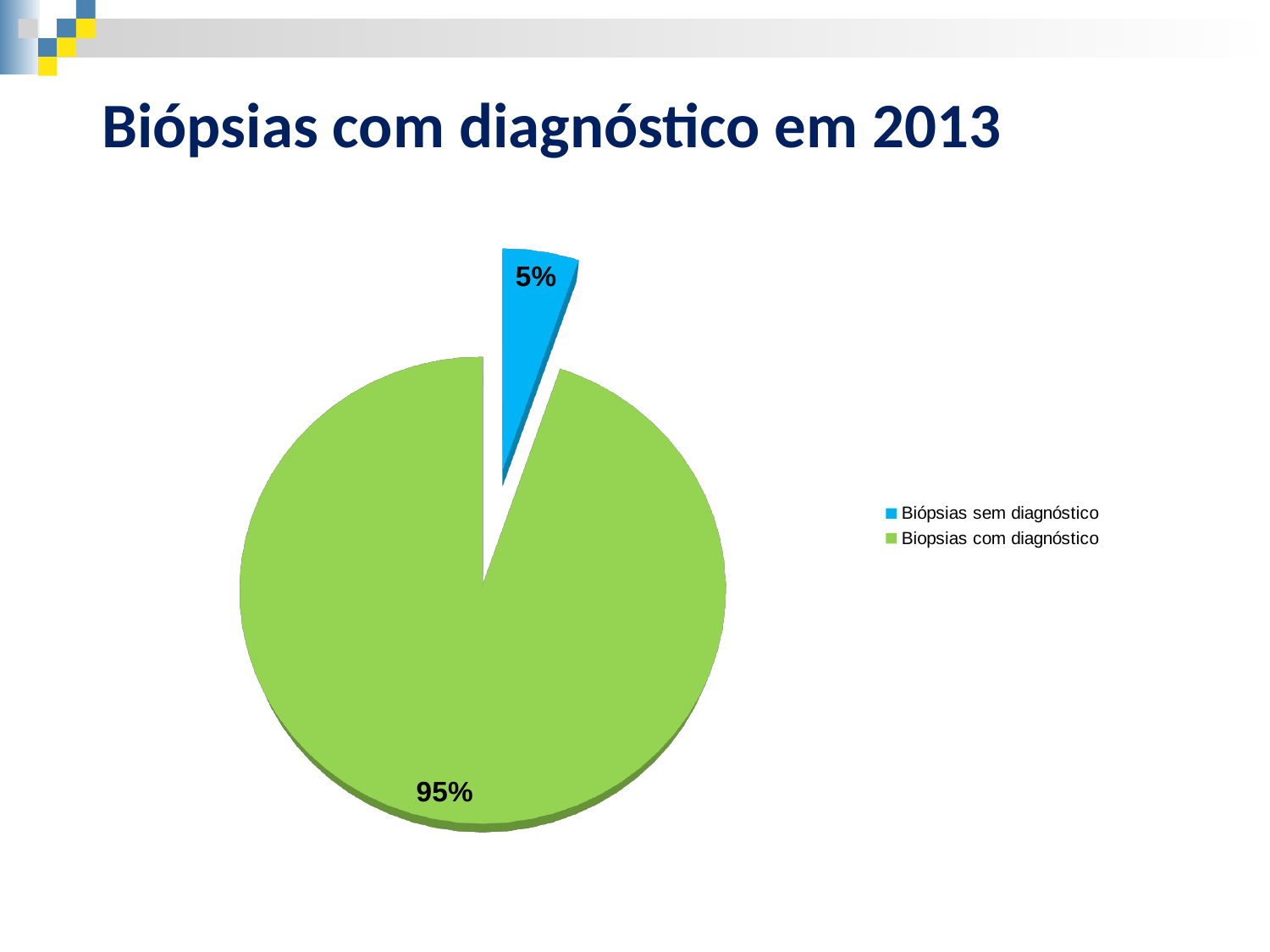

Biópsias com diagnóstico em 2013

[unsupported chart]